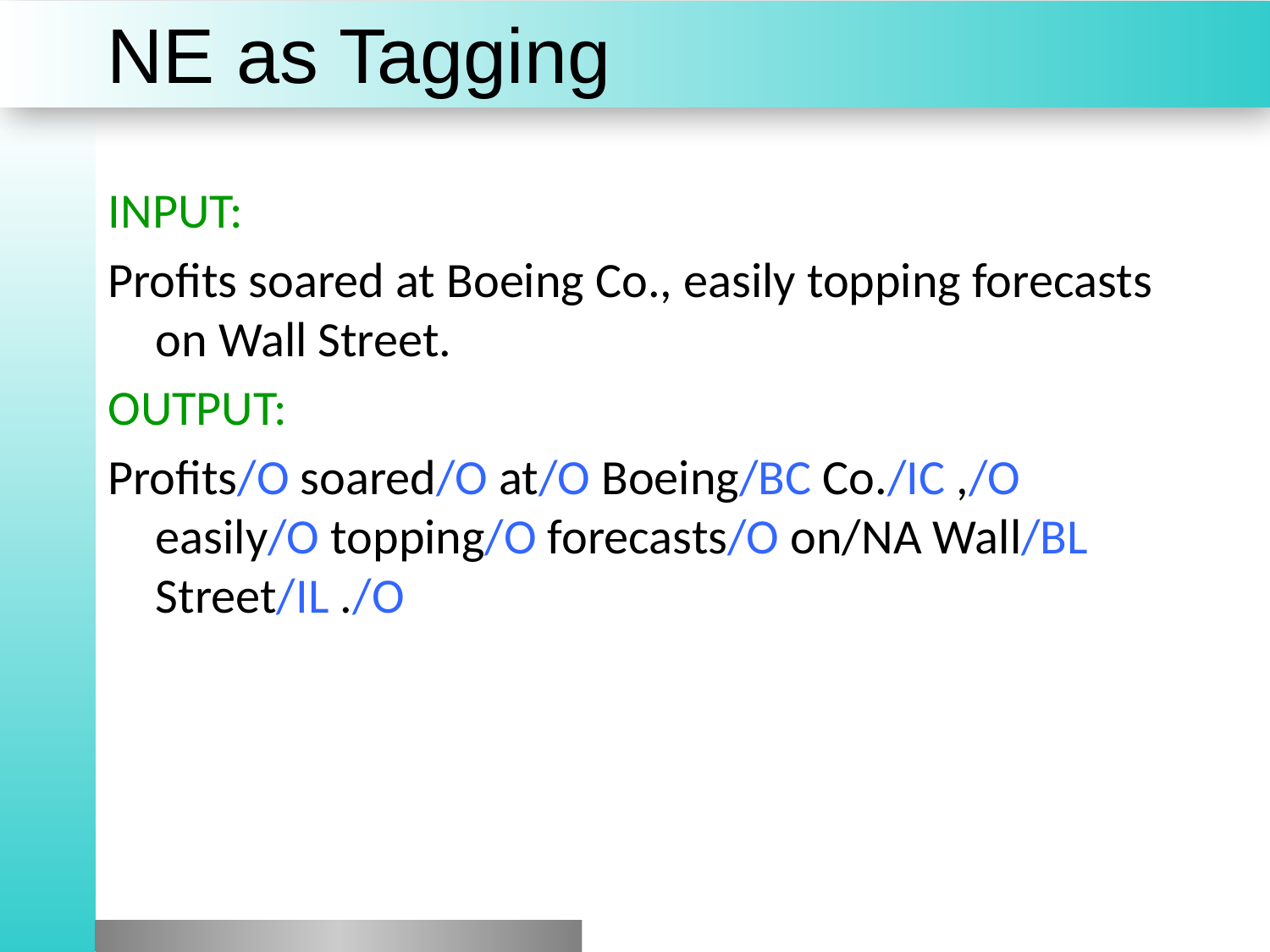

# NE as Tagging
INPUT:
Profits soared at Boeing Co., easily topping forecasts on Wall Street.
OUTPUT:
Profits/O soared/O at/O Boeing/BC Co./IC ,/O easily/O topping/O forecasts/O on/NA Wall/BL Street/IL ./O